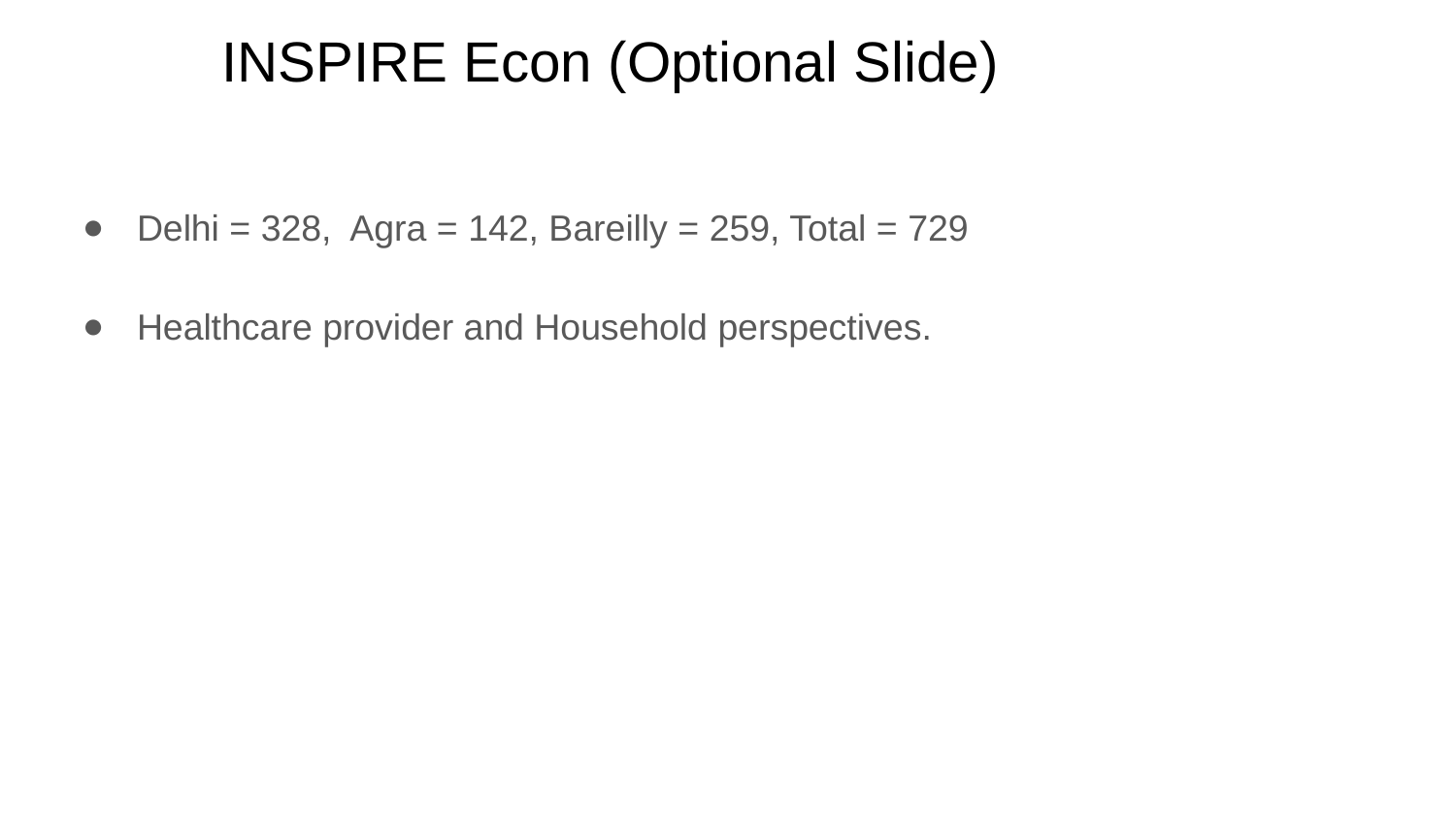

# INSPIRE Econ (Optional Slide)
Delhi = 328,  Agra = 142, Bareilly = 259, Total = 729

Healthcare provider and Household perspectives.